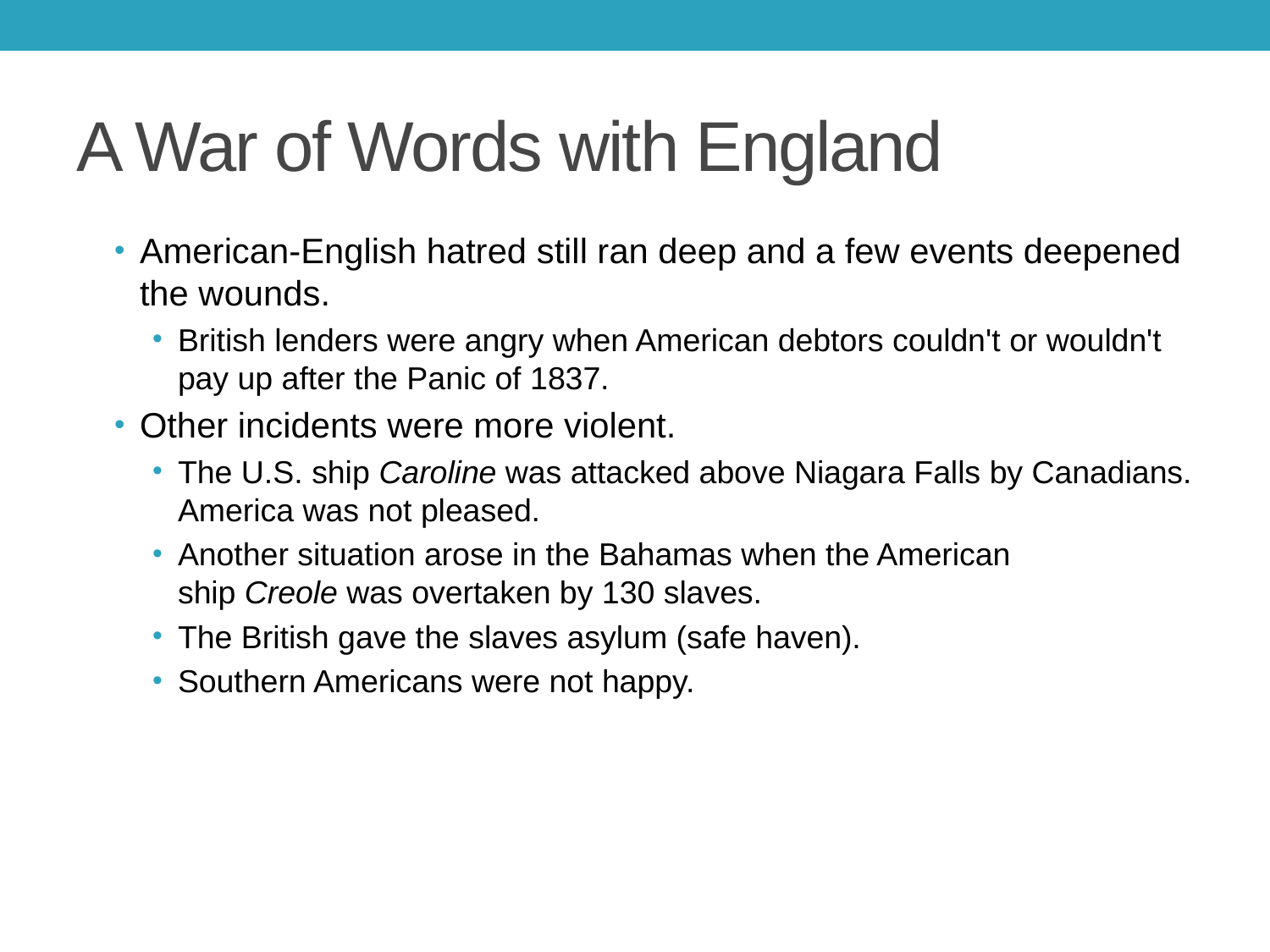

# A War of Words with England
American-English hatred still ran deep and a few events deepened the wounds.
British lenders were angry when American debtors couldn't or wouldn't pay up after the Panic of 1837.
Other incidents were more violent.
The U.S. ship Caroline was attacked above Niagara Falls by Canadians. America was not pleased.
Another situation arose in the Bahamas when the American ship Creole was overtaken by 130 slaves.
The British gave the slaves asylum (safe haven).
Southern Americans were not happy.